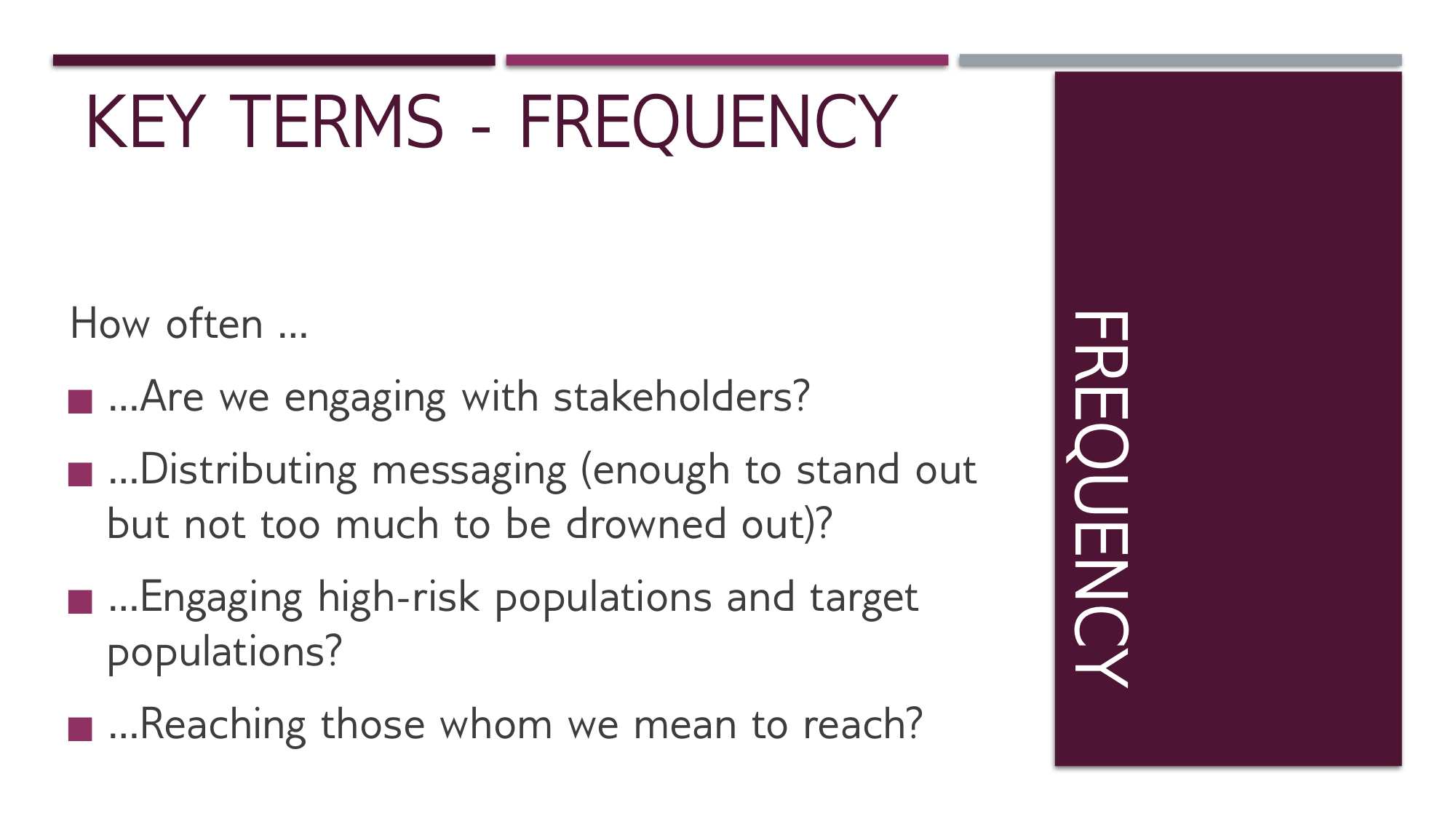

How often …
…Are we engaging with stakeholders?
…Distributing messaging (enough to stand out but not too much to be drowned out)?
…Engaging high-risk populations and target populations?
…Reaching those whom we mean to reach?
KEY TERMS - FREQUENCY
# frequency